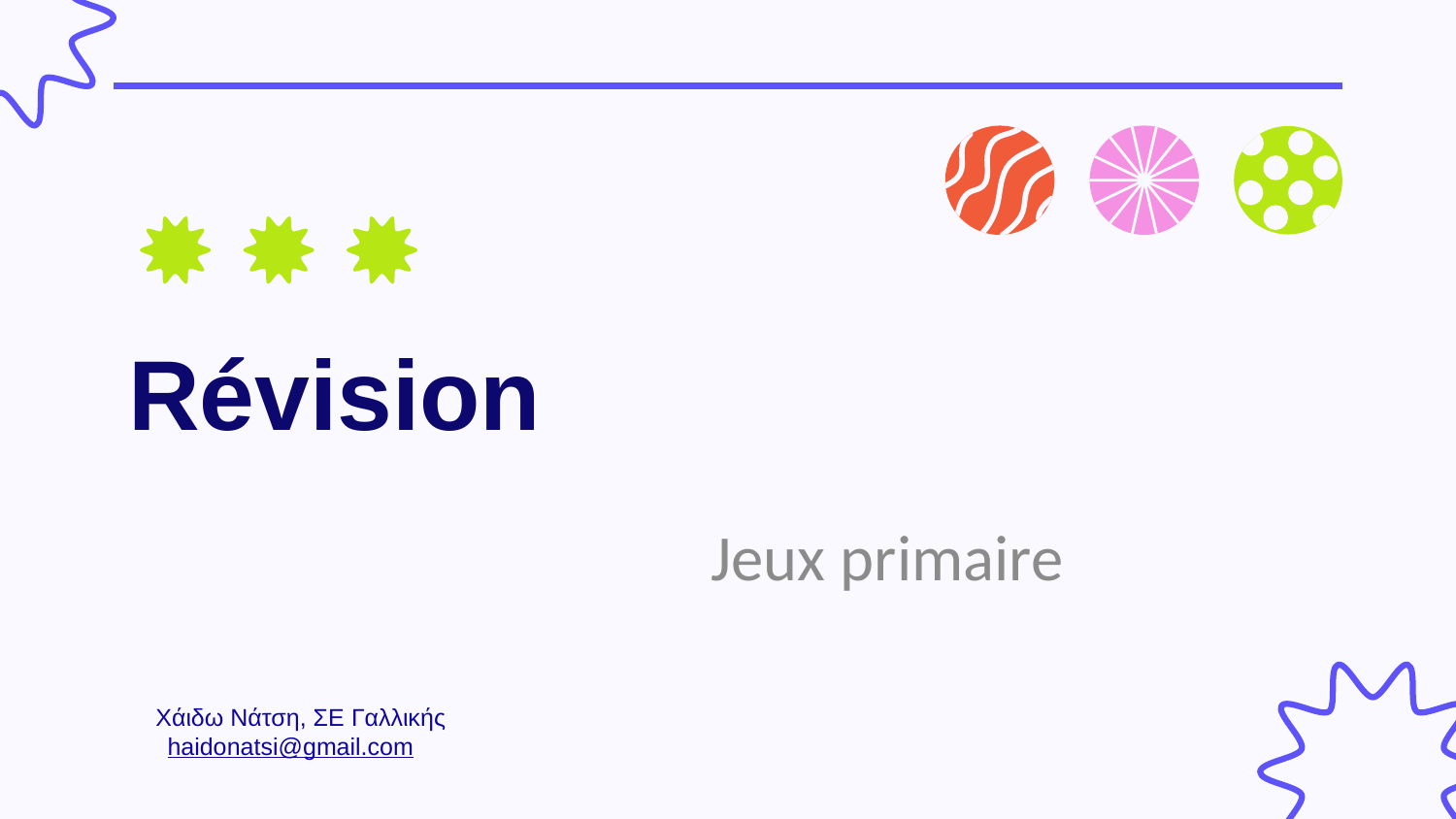

# Révision
Jeux primaire

Χάιδω Νάτση, ΣΕ Γαλλικής
haidonatsi@gmail.com